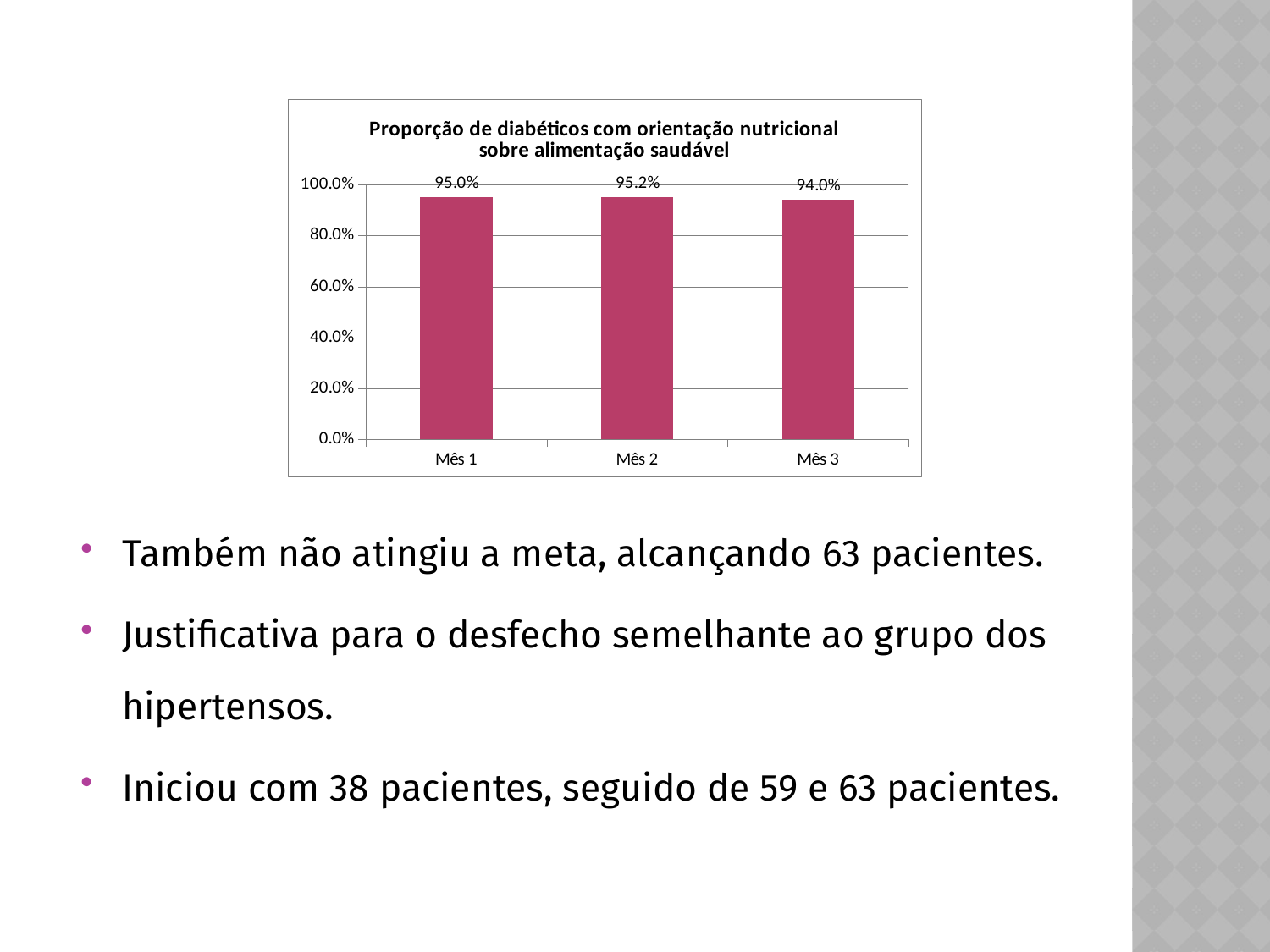

### Chart:

| Category | Proporção de diabéticos com orientação nutricional sobre alimentação saudável |
|---|---|
| Mês 1 | 0.9500000000000001 |
| Mês 2 | 0.9516129032258066 |
| Mês 3 | 0.9402985074626866 |
Também não atingiu a meta, alcançando 63 pacientes.
Justificativa para o desfecho semelhante ao grupo dos hipertensos.
Iniciou com 38 pacientes, seguido de 59 e 63 pacientes.